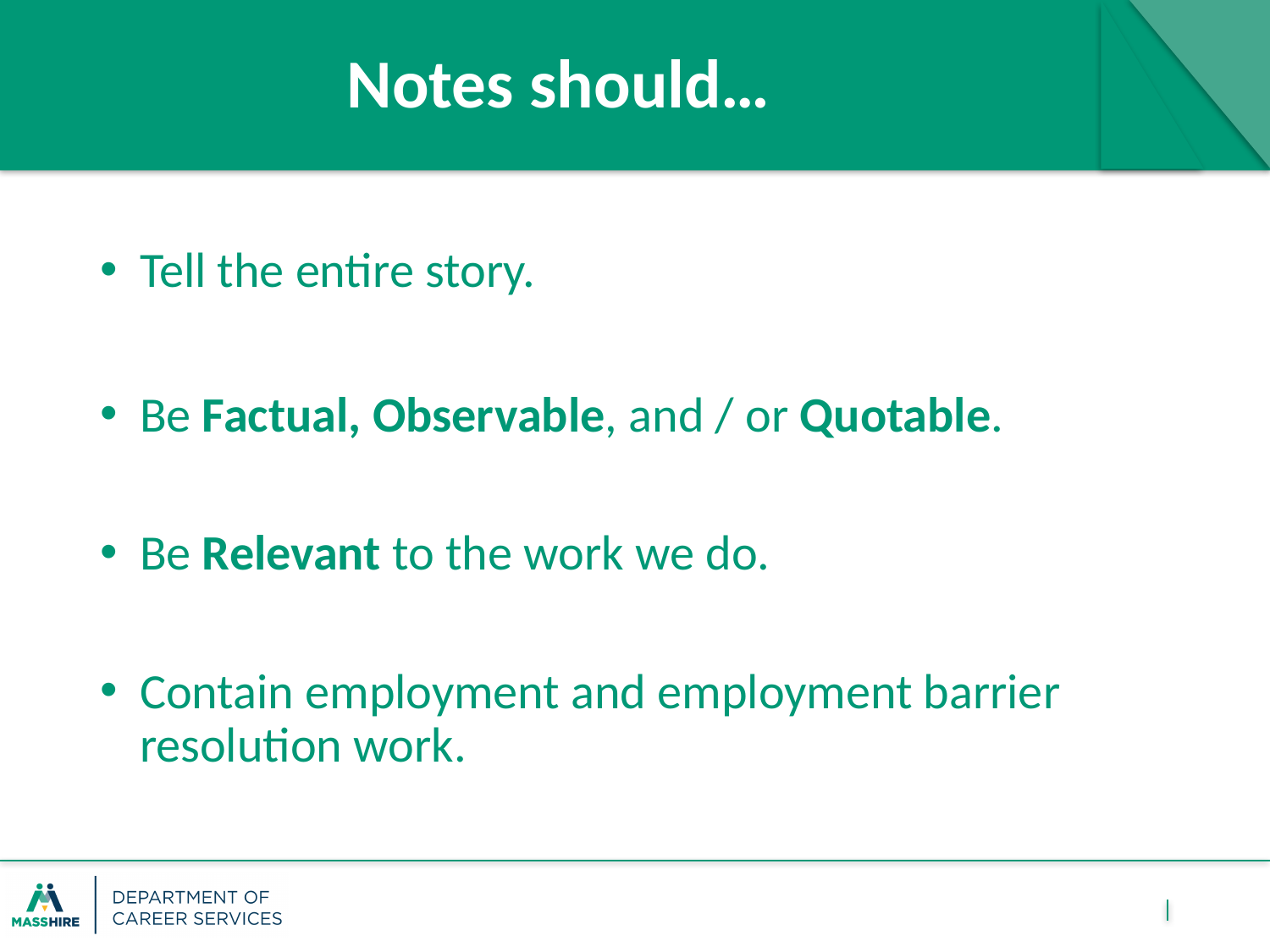

# Notes should…
Tell the entire story.
Be Factual, Observable, and / or Quotable.
Be Relevant to the work we do.
Contain employment and employment barrier resolution work.